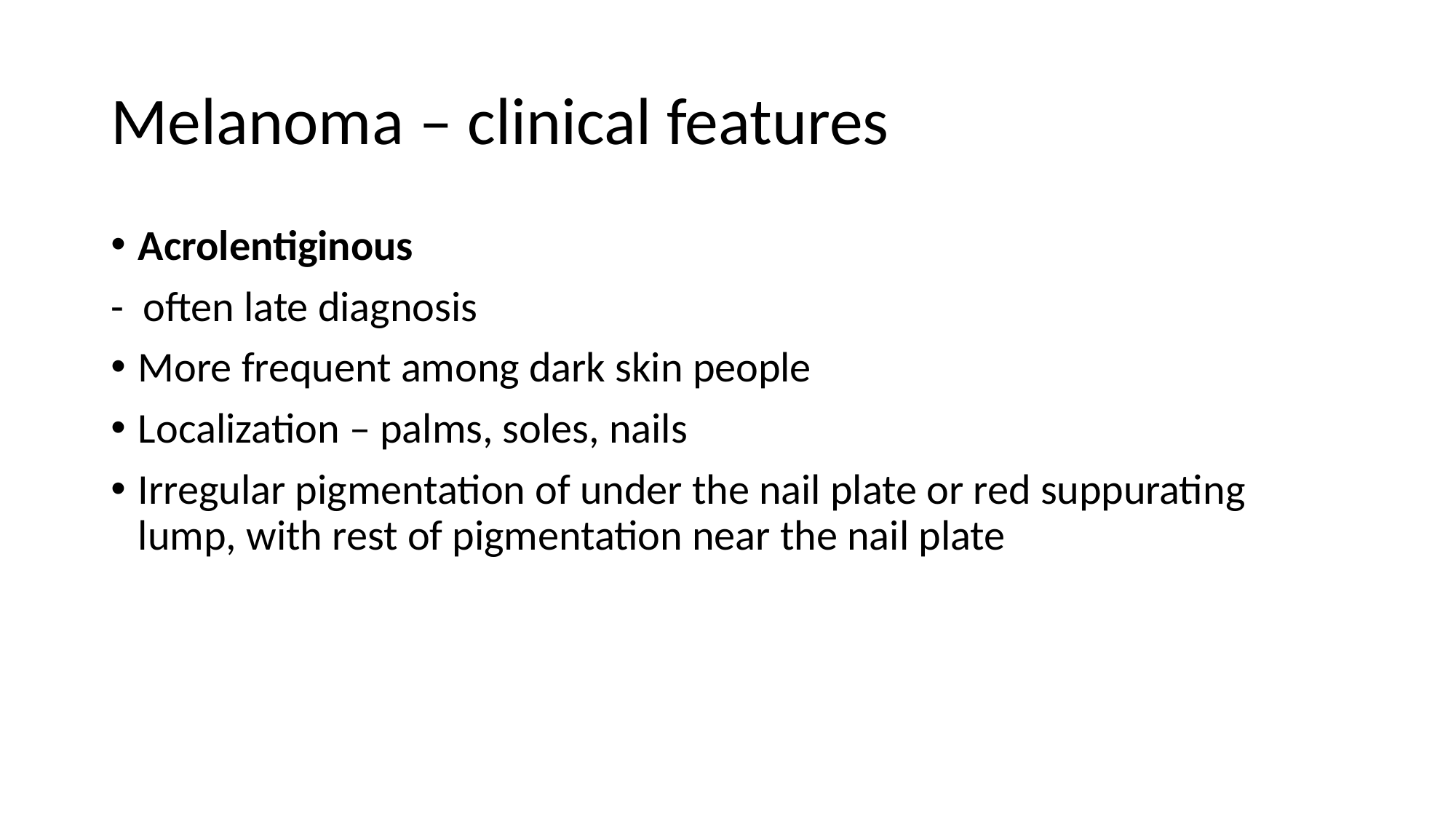

# Melanoma – clinical features
Acrolentiginous
-  often late diagnosis
More frequent among dark skin people
Localization – palms, soles, nails
Irregular pigmentation of under the nail plate or red suppurating lump, with rest of pigmentation near the nail plate